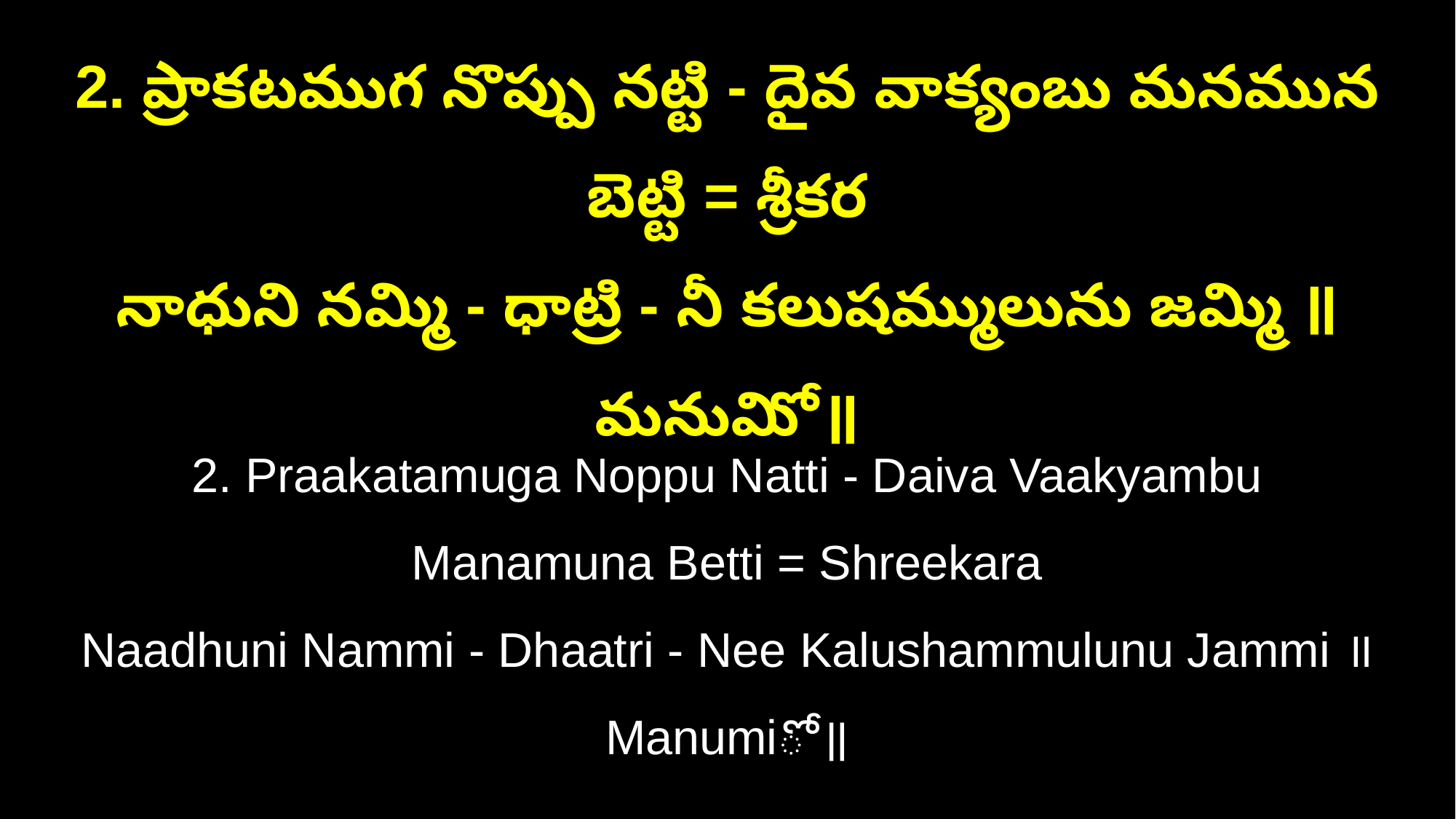

2. ప్రాకటముగ నొప్పు నట్టి - దైవ వాక్యంబు మనమున బెట్టి = శ్రీకర
నాధుని నమ్మి - ధాట్రి - నీ కలుషమ్ములును జమ్మి ॥మనుమిో॥
2. Praakatamuga Noppu Natti - Daiva Vaakyambu Manamuna Betti = Shreekara
Naadhuni Nammi - Dhaatri - Nee Kalushammulunu Jammi ॥Manumiో॥